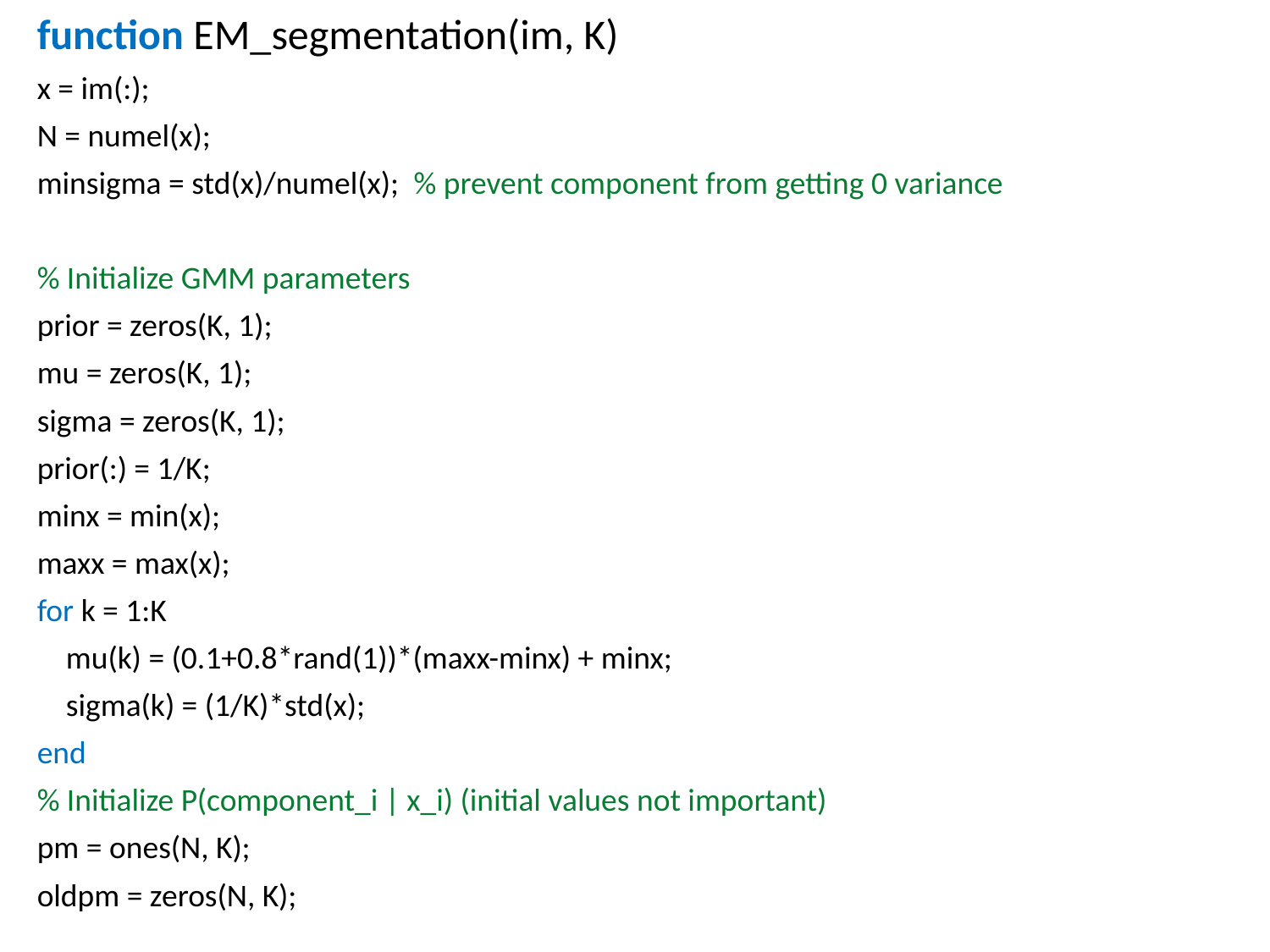

function EM_segmentation(im, K)
x = im(:);
N = numel(x);
minsigma = std(x)/numel(x);  % prevent component from getting 0 variance

% Initialize GMM parameters
prior = zeros(K, 1);
mu = zeros(K, 1);
sigma = zeros(K, 1);
prior(:) = 1/K;
minx = min(x);
maxx = max(x);
for k = 1:K
    mu(k) = (0.1+0.8*rand(1))*(maxx-minx) + minx;
    sigma(k) = (1/K)*std(x);
end
% Initialize P(component_i | x_i) (initial values not important)
pm = ones(N, K);
oldpm = zeros(N, K);